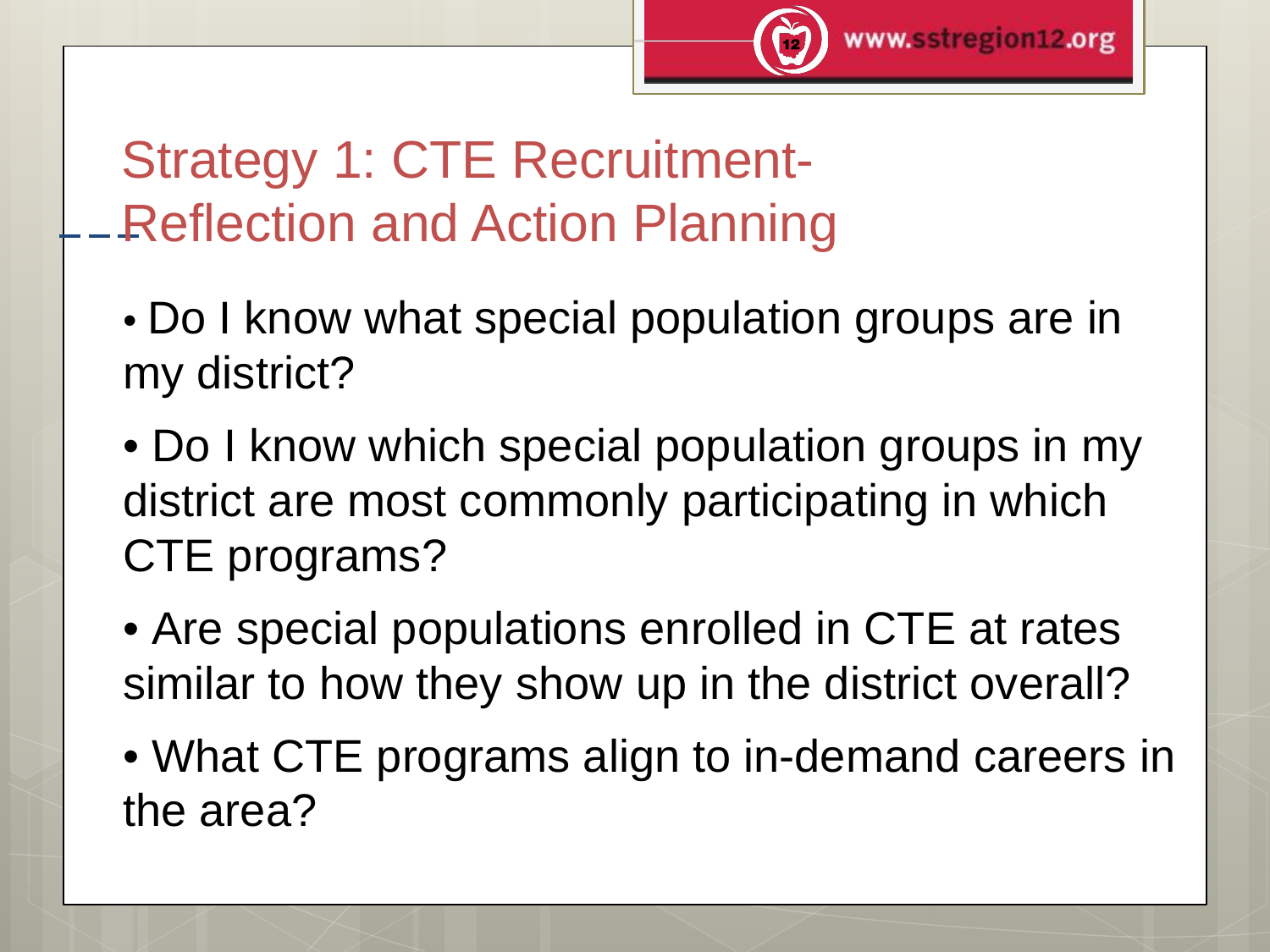

Strategy 1: CTE Recruitment-
Reflection and Action Planning
• Do I know what special population groups are in   my district?
• Do I know which special population groups in my district are most commonly participating in which CTE programs?
• Are special populations enrolled in CTE at rates similar to how they show up in the district overall?
• What CTE programs align to in-demand careers in the area?